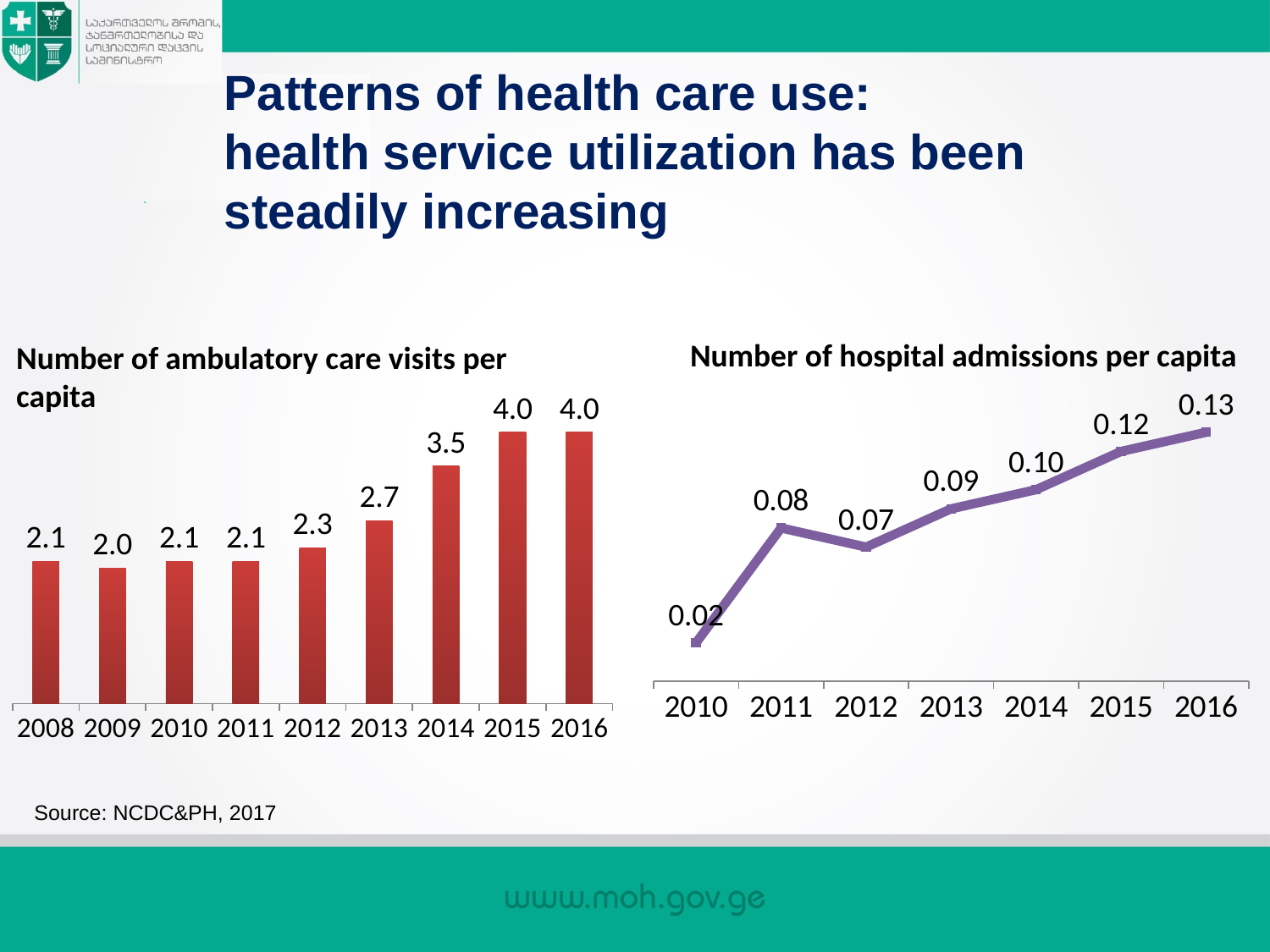

Patterns of health care use:
health service utilization has been steadily increasing
Number of hospital admissions per capita
# Number of ambulatory care visits per  capita

### Chart

| Category | Series 1 |
|---|---|
| 2008 | 2.1 |
| 2009 | 2.0 |
| 2010 | 2.1 |
| 2011 | 2.1 |
| 2012 | 2.3 |
| 2013 | 2.7 |
| 2014 | 3.5 |
| 2015 | 4.0 |
| 2016 | 4.0 |

### Chart

| Category | Series 1 |
|---|---|
| 2010 | 0.02 |
| 2011 | 0.08 |
| 2012 | 0.07 |
| 2013 | 0.09 |
| 2014 | 0.1 |
| 2015 | 0.12 |
| 2016 | 0.13 |
Source: NCDC&PH, 2017